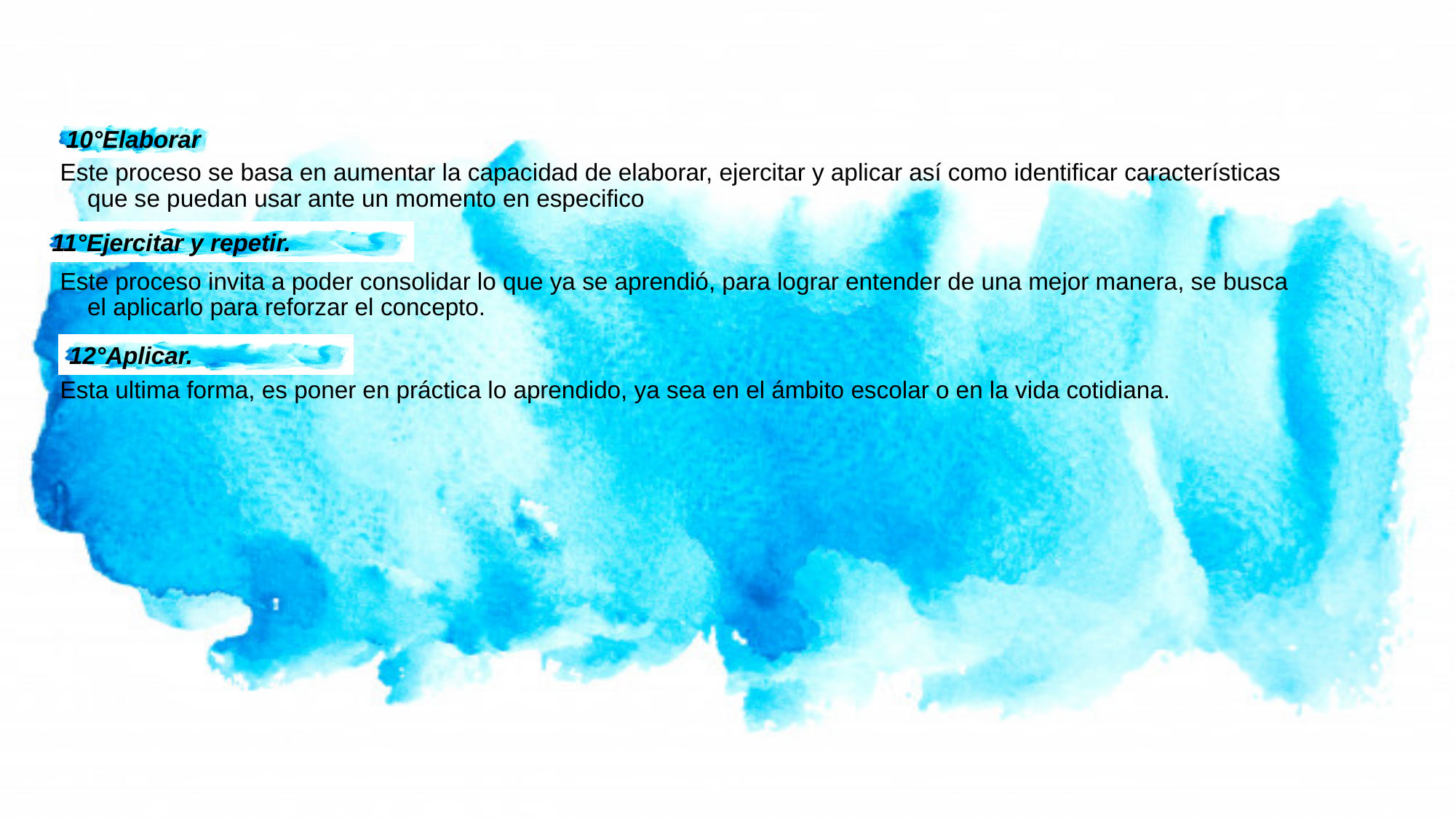

Este proceso se basa en aumentar la capacidad de elaborar, ejercitar y aplicar así como identificar características que se puedan usar ante un momento en especifico

Este proceso invita a poder consolidar lo que ya se aprendió, para lograr entender de una mejor manera, se busca el aplicarlo para reforzar el concepto.

Esta ultima forma, es poner en práctica lo aprendido, ya sea en el ámbito escolar o en la vida cotidiana.
10°Elaborar
11°Ejercitar y repetir.
12°Aplicar.